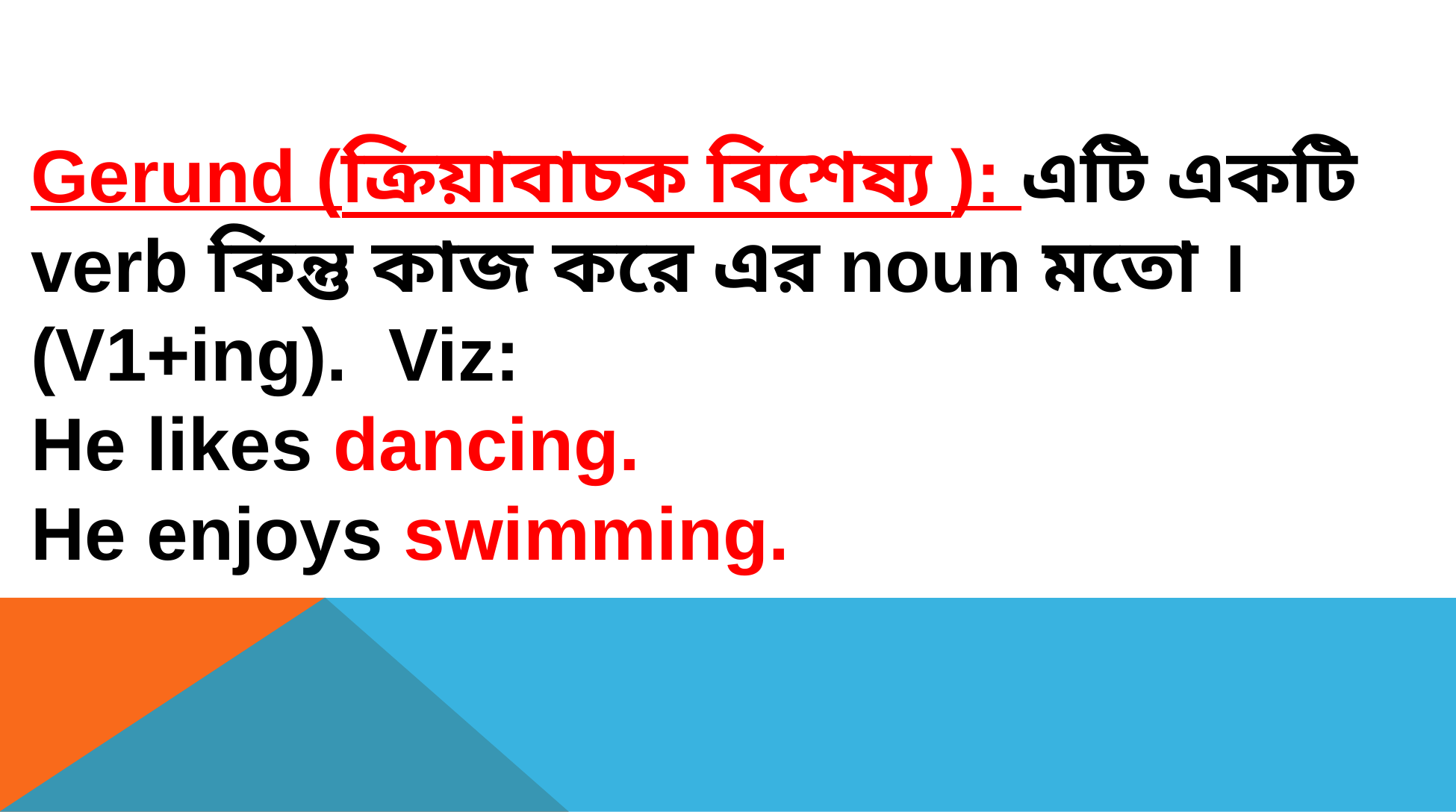

Gerund (ক্রিয়াবাচক বিশেষ্য ): এটি একটি verb কিন্তু কাজ করে এর noun মতো ।(V1+ing).  Viz:
He likes dancing.
He enjoys swimming.